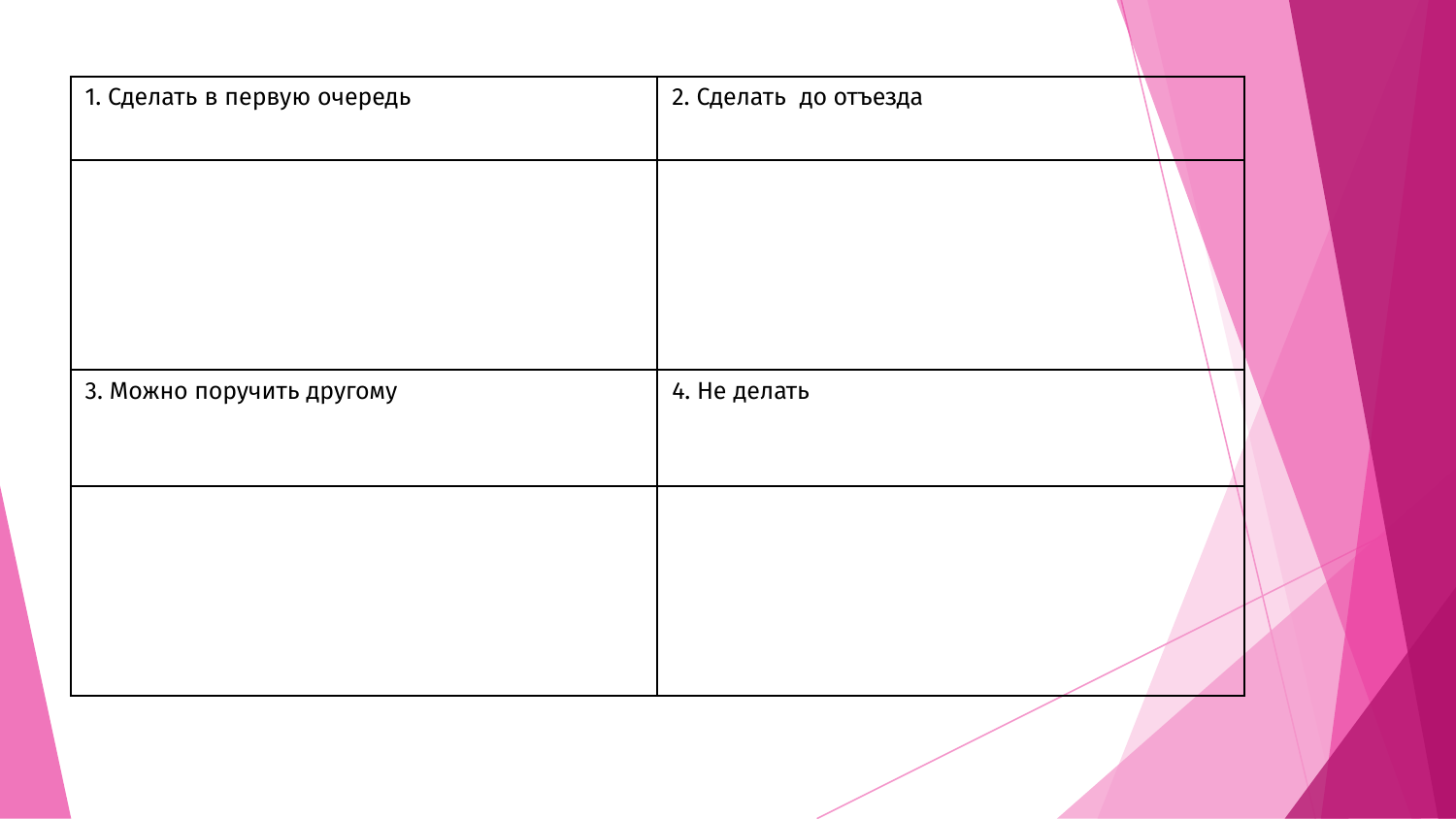

1. Сделать в первую очередь
2. Сделать до отъезда
3. Можно поручить другому
4. Не делать